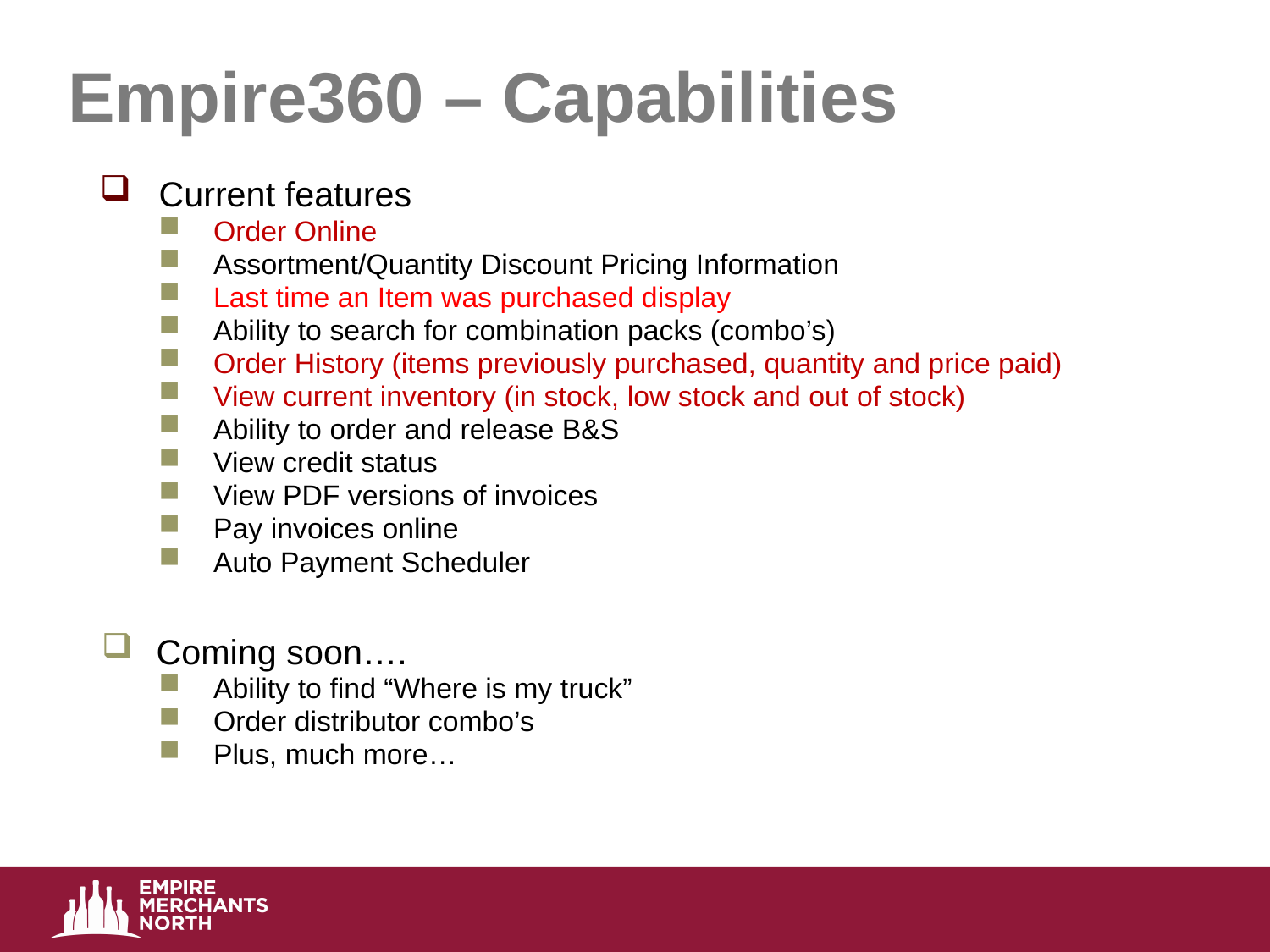

# Empire360 – Capabilities
Current features
Order Online
Assortment/Quantity Discount Pricing Information
Last time an Item was purchased display
Ability to search for combination packs (combo’s)
Order History (items previously purchased, quantity and price paid)
View current inventory (in stock, low stock and out of stock)
Ability to order and release B&S
View credit status
View PDF versions of invoices
Pay invoices online
Auto Payment Scheduler

Coming soon….
Ability to find “Where is my truck”
Order distributor combo’s
Plus, much more…